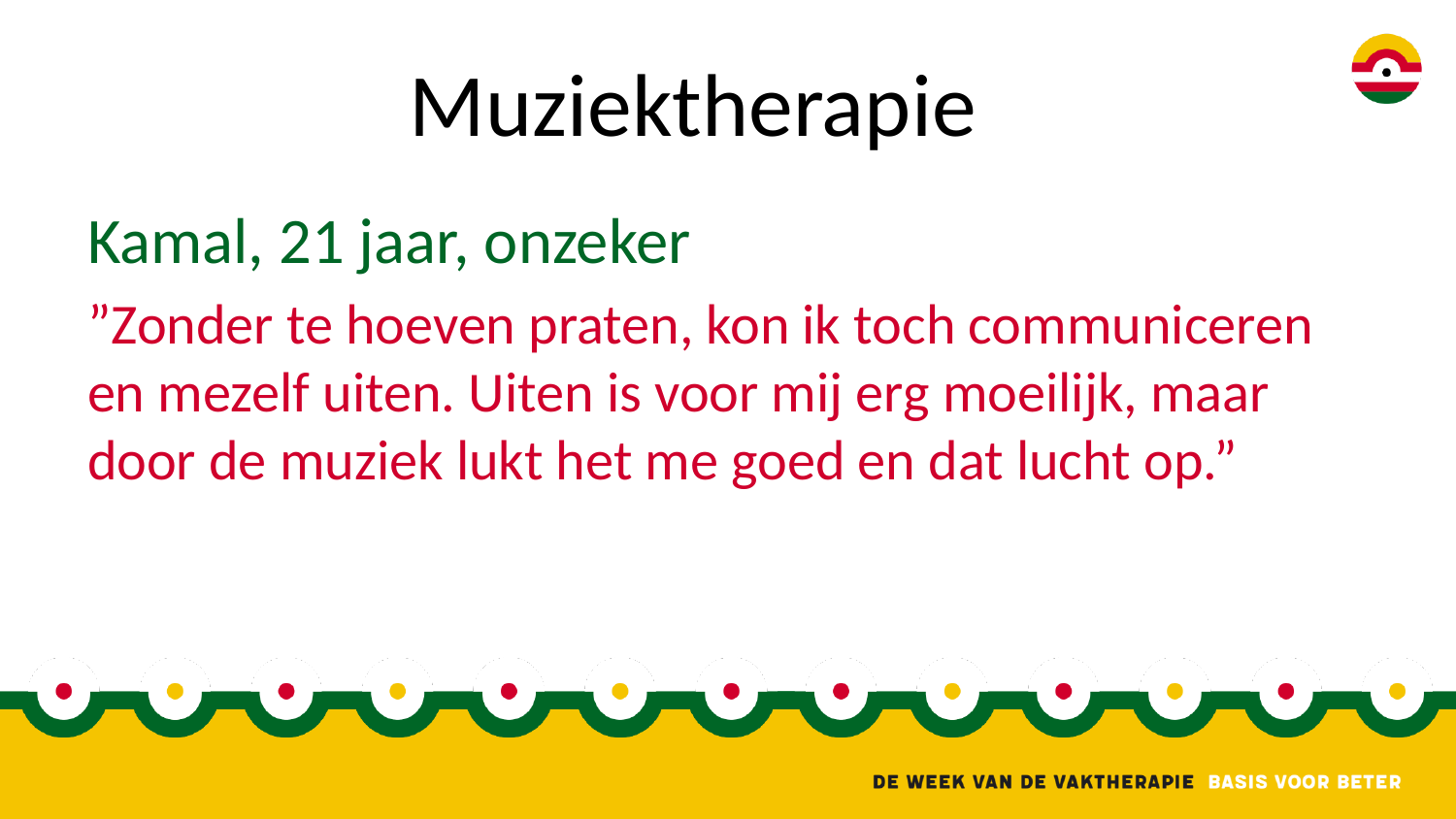

# Muziektherapie
Kamal, 21 jaar, onzeker
”Zonder te hoeven praten, kon ik toch communiceren en mezelf uiten. Uiten is voor mij erg moeilijk, maar door de muziek lukt het me goed en dat lucht op.”